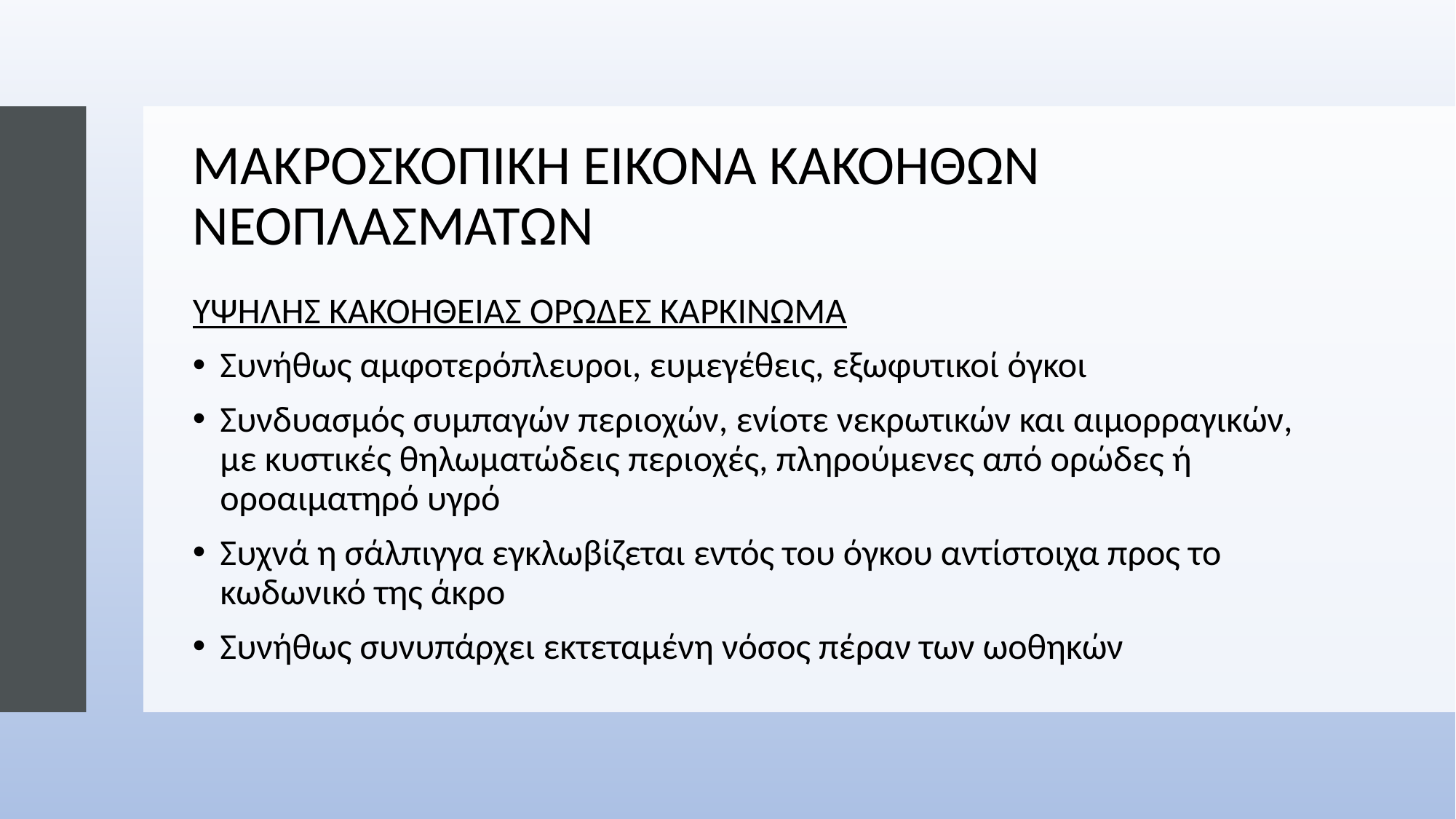

# ΜΑΚΡΟΣΚΟΠΙΚΗ ΕΙΚΟΝΑ ΚΑΚΟΗΘΩΝ ΝΕΟΠΛΑΣΜΑΤΩΝ
ΥΨΗΛΗΣ ΚΑΚΟΗΘΕΙΑΣ ΟΡΩΔΕΣ ΚΑΡΚΙΝΩΜΑ
Συνήθως αμφοτερόπλευροι, ευμεγέθεις, εξωφυτικοί όγκοι
Συνδυασμός συμπαγών περιοχών, ενίοτε νεκρωτικών και αιμορραγικών, με κυστικές θηλωματώδεις περιοχές, πληρούμενες από ορώδες ή οροαιματηρό υγρό
Συχνά η σάλπιγγα εγκλωβίζεται εντός του όγκου αντίστοιχα προς το κωδωνικό της άκρο
Συνήθως συνυπάρχει εκτεταμένη νόσος πέραν των ωοθηκών